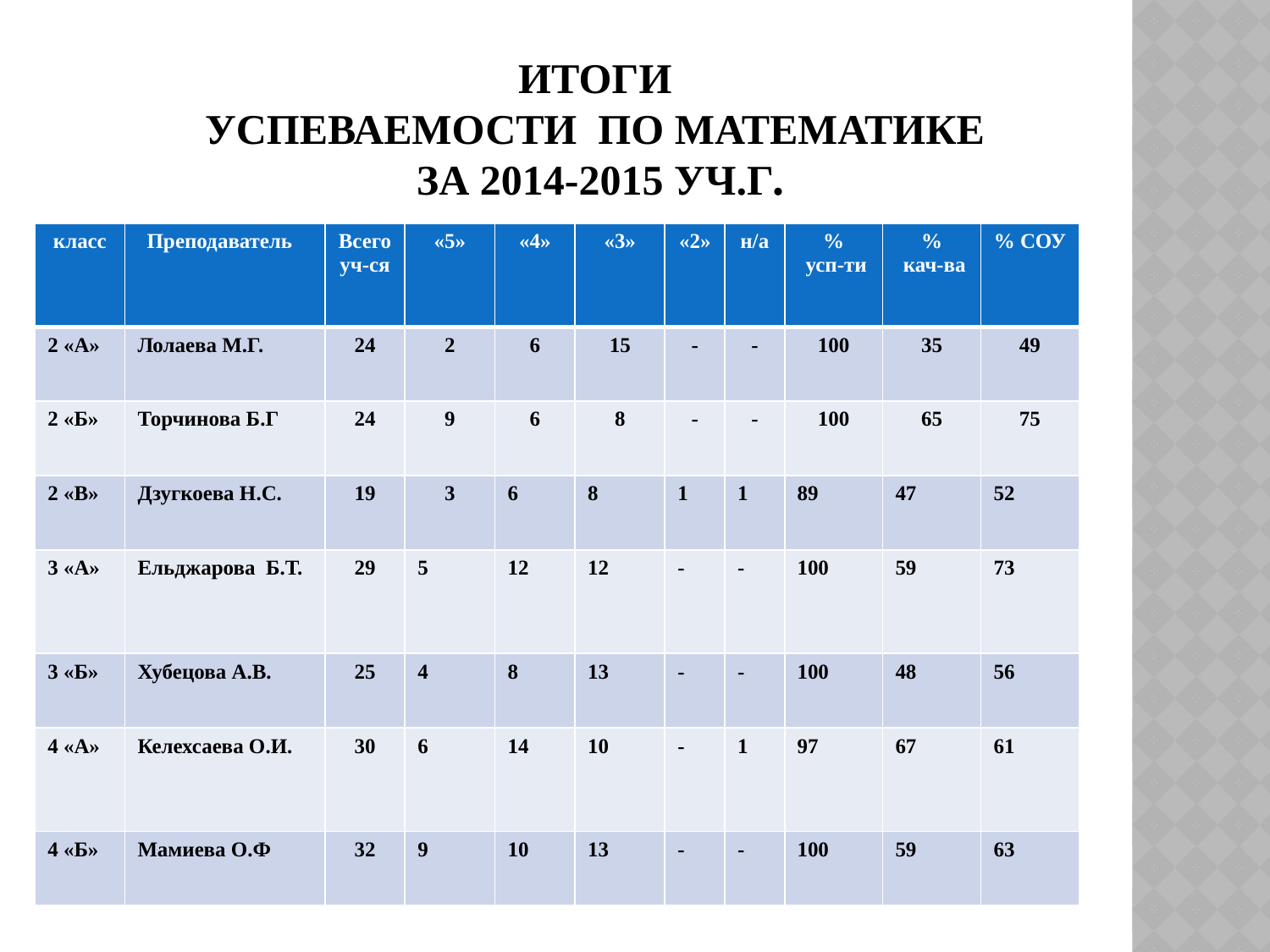

# Итоги успеваемости  по математике за 2014-2015 уч.г.
| класс | Преподаватель | Всего уч-ся | «5» | «4» | «3» | «2» | н/а | % усп-ти | % кач-ва | % СОУ |
| --- | --- | --- | --- | --- | --- | --- | --- | --- | --- | --- |
| 2 «А» | Лолаева М.Г. | 24 | 2 | 6 | 15 | - | - | 100 | 35 | 49 |
| 2 «Б» | Торчинова Б.Г | 24 | 9 | 6 | 8 | - | - | 100 | 65 | 75 |
| 2 «В» | Дзугкоева Н.С. | 19 | 3 | 6 | 8 | 1 | 1 | 89 | 47 | 52 |
| 3 «А» | Ельджарова Б.Т. | 29 | 5 | 12 | 12 | - | - | 100 | 59 | 73 |
| 3 «Б» | Хубецова А.В. | 25 | 4 | 8 | 13 | - | - | 100 | 48 | 56 |
| 4 «А» | Келехсаева О.И. | 30 | 6 | 14 | 10 | - | 1 | 97 | 67 | 61 |
| 4 «Б» | Мамиева О.Ф | 32 | 9 | 10 | 13 | - | - | 100 | 59 | 63 |